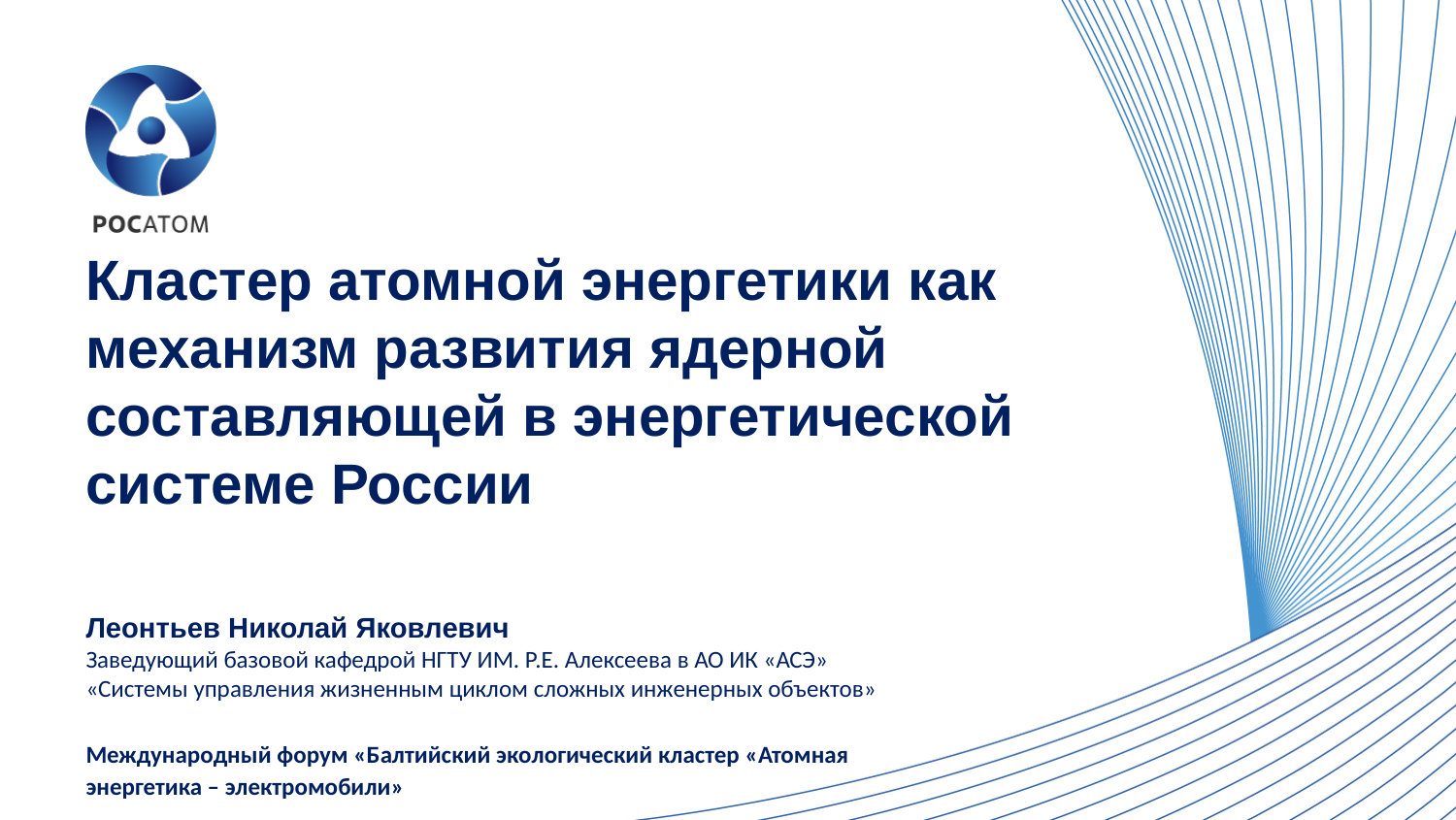

# Кластер атомной энергетики как механизм развития ядерной составляющей в энергетической системе России
Леонтьев Николай Яковлевич
Заведующий базовой кафедрой НГТУ ИМ. Р.Е. Алексеева в АО ИК «АСЭ» «Системы управления жизненным циклом сложных инженерных объектов»

Международный форум «Балтийский экологический кластер «Атомная энергетика – электромобили»